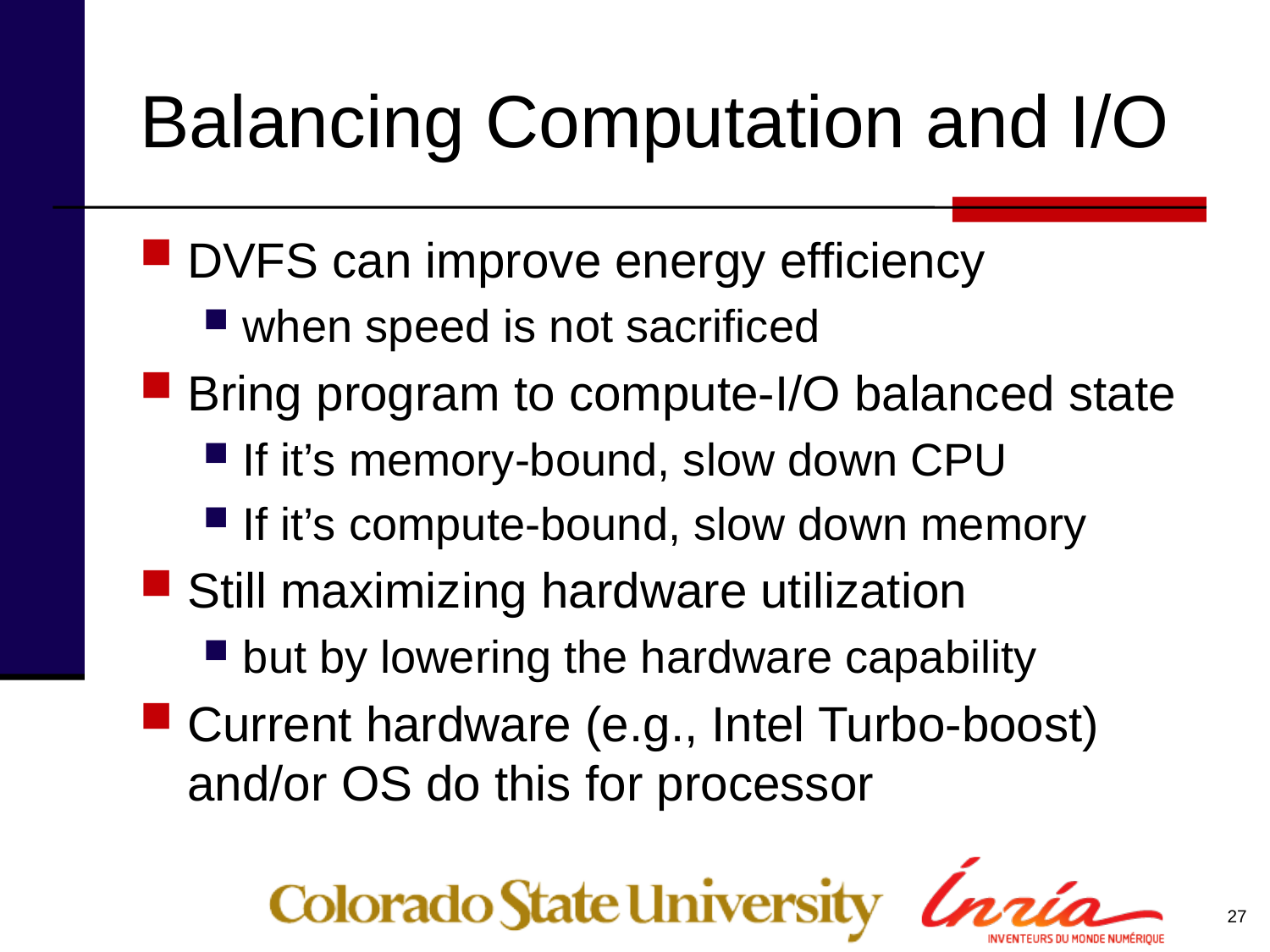

# Balancing Computation and I/O
DVFS can improve energy efficiency
when speed is not sacrificed
Bring program to compute-I/O balanced state
If it’s memory-bound, slow down CPU
If it’s compute-bound, slow down memory
Still maximizing hardware utilization
but by lowering the hardware capability
Current hardware (e.g., Intel Turbo-boost)
and/or OS do this for processor

27